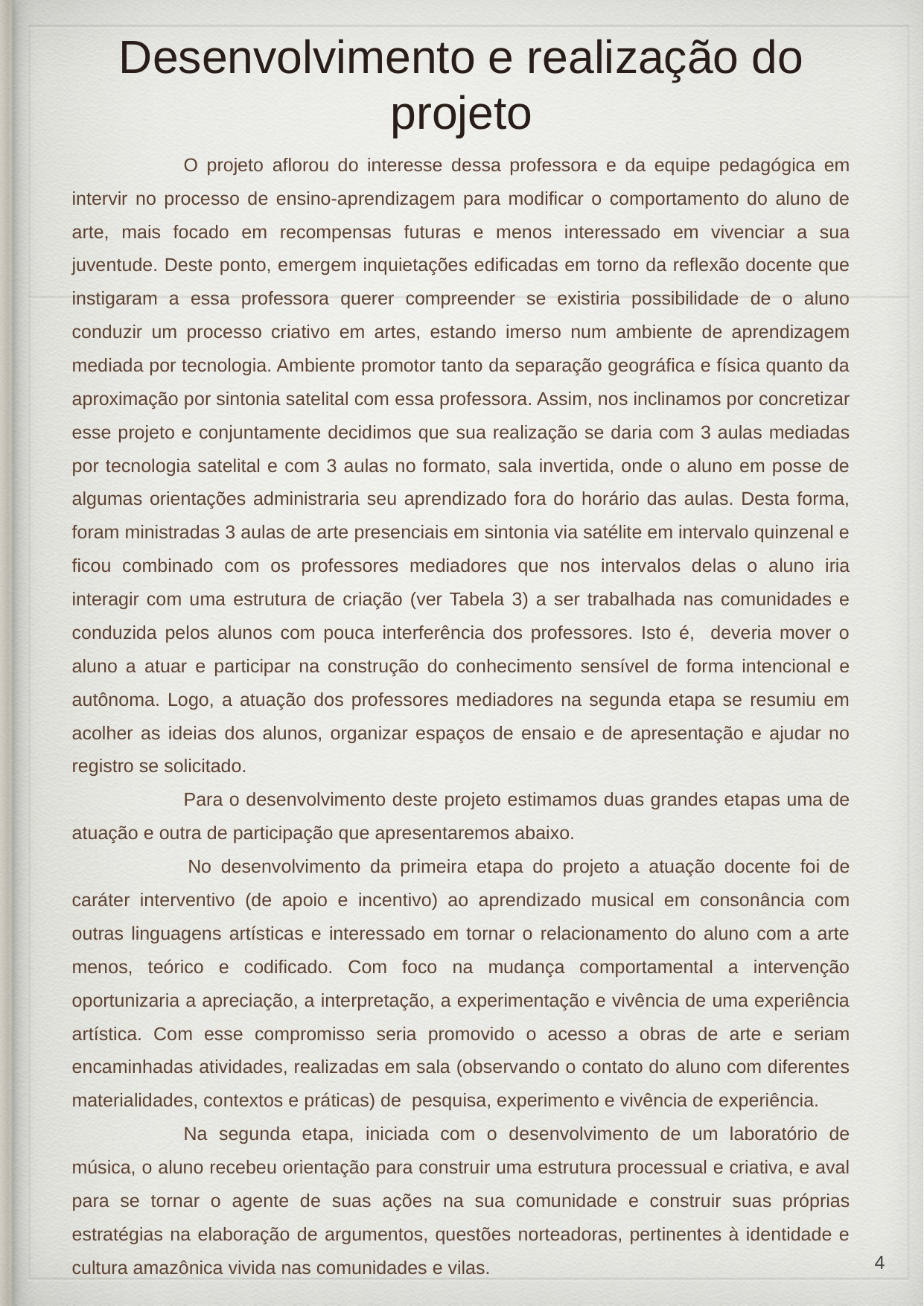

# Desenvolvimento e realização do projeto
	O projeto aflorou do interesse dessa professora e da equipe pedagógica em intervir no processo de ensino-aprendizagem para modificar o comportamento do aluno de arte, mais focado em recompensas futuras e menos interessado em vivenciar a sua juventude. Deste ponto, emergem inquietações edificadas em torno da reflexão docente que instigaram a essa professora querer compreender se existiria possibilidade de o aluno conduzir um processo criativo em artes, estando imerso num ambiente de aprendizagem mediada por tecnologia. Ambiente promotor tanto da separação geográfica e física quanto da aproximação por sintonia satelital com essa professora. Assim, nos inclinamos por concretizar esse projeto e conjuntamente decidimos que sua realização se daria com 3 aulas mediadas por tecnologia satelital e com 3 aulas no formato, sala invertida, onde o aluno em posse de algumas orientações administraria seu aprendizado fora do horário das aulas. Desta forma, foram ministradas 3 aulas de arte presenciais em sintonia via satélite em intervalo quinzenal e ficou combinado com os professores mediadores que nos intervalos delas o aluno iria interagir com uma estrutura de criação (ver Tabela 3) a ser trabalhada nas comunidades e conduzida pelos alunos com pouca interferência dos professores. Isto é,  deveria mover o aluno a atuar e participar na construção do conhecimento sensível de forma intencional e autônoma. Logo, a atuação dos professores mediadores na segunda etapa se resumiu em acolher as ideias dos alunos, organizar espaços de ensaio e de apresentação e ajudar no registro se solicitado.
	Para o desenvolvimento deste projeto estimamos duas grandes etapas uma de atuação e outra de participação que apresentaremos abaixo.
 	No desenvolvimento da primeira etapa do projeto a atuação docente foi de caráter interventivo (de apoio e incentivo) ao aprendizado musical em consonância com outras linguagens artísticas e interessado em tornar o relacionamento do aluno com a arte menos, teórico e codificado. Com foco na mudança comportamental a intervenção oportunizaria a apreciação, a interpretação, a experimentação e vivência de uma experiência artística. Com esse compromisso seria promovido o acesso a obras de arte e seriam encaminhadas atividades, realizadas em sala (observando o contato do aluno com diferentes materialidades, contextos e práticas) de  pesquisa, experimento e vivência de experiência.
	Na segunda etapa, iniciada com o desenvolvimento de um laboratório de música, o aluno recebeu orientação para construir uma estrutura processual e criativa, e aval para se tornar o agente de suas ações na sua comunidade e construir suas próprias estratégias na elaboração de argumentos, questões norteadoras, pertinentes à identidade e cultura amazônica vivida nas comunidades e vilas.
4